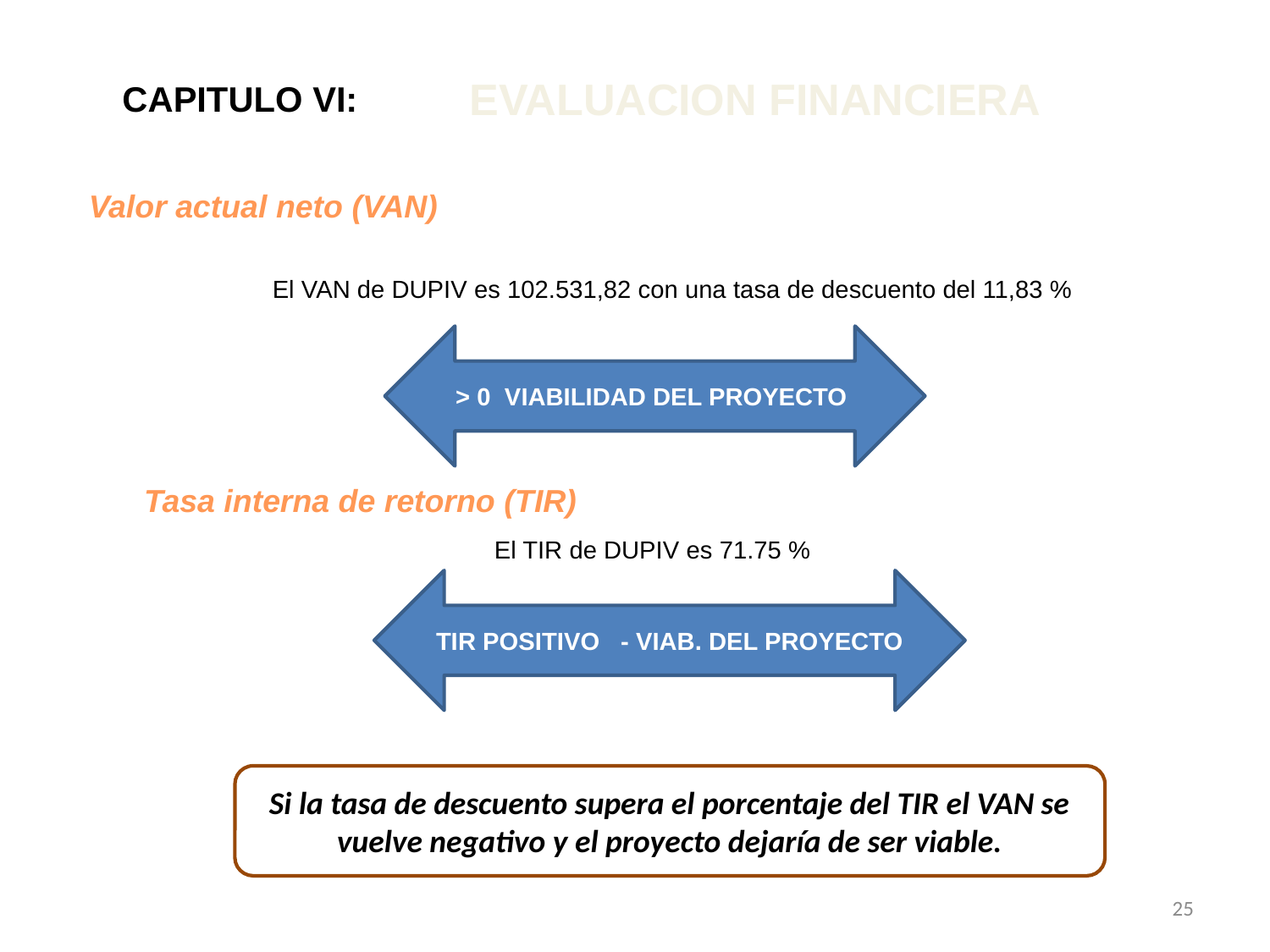

CAPITULO VI:
EVALUACION FINANCIERA
Valor actual neto (VAN)
El VAN de DUPIV es 102.531,82 con una tasa de descuento del 11,83 %

> 0  VIABILIDAD DEL PROYECTO

Tasa interna de retorno (TIR)
El TIR de DUPIV es 71.75 %

TIR POSITIVO   - VIAB. DEL PROYECTO

Si la tasa de descuento supera el porcentaje del TIR el VAN se vuelve negativo y el proyecto dejaría de ser viable.
25